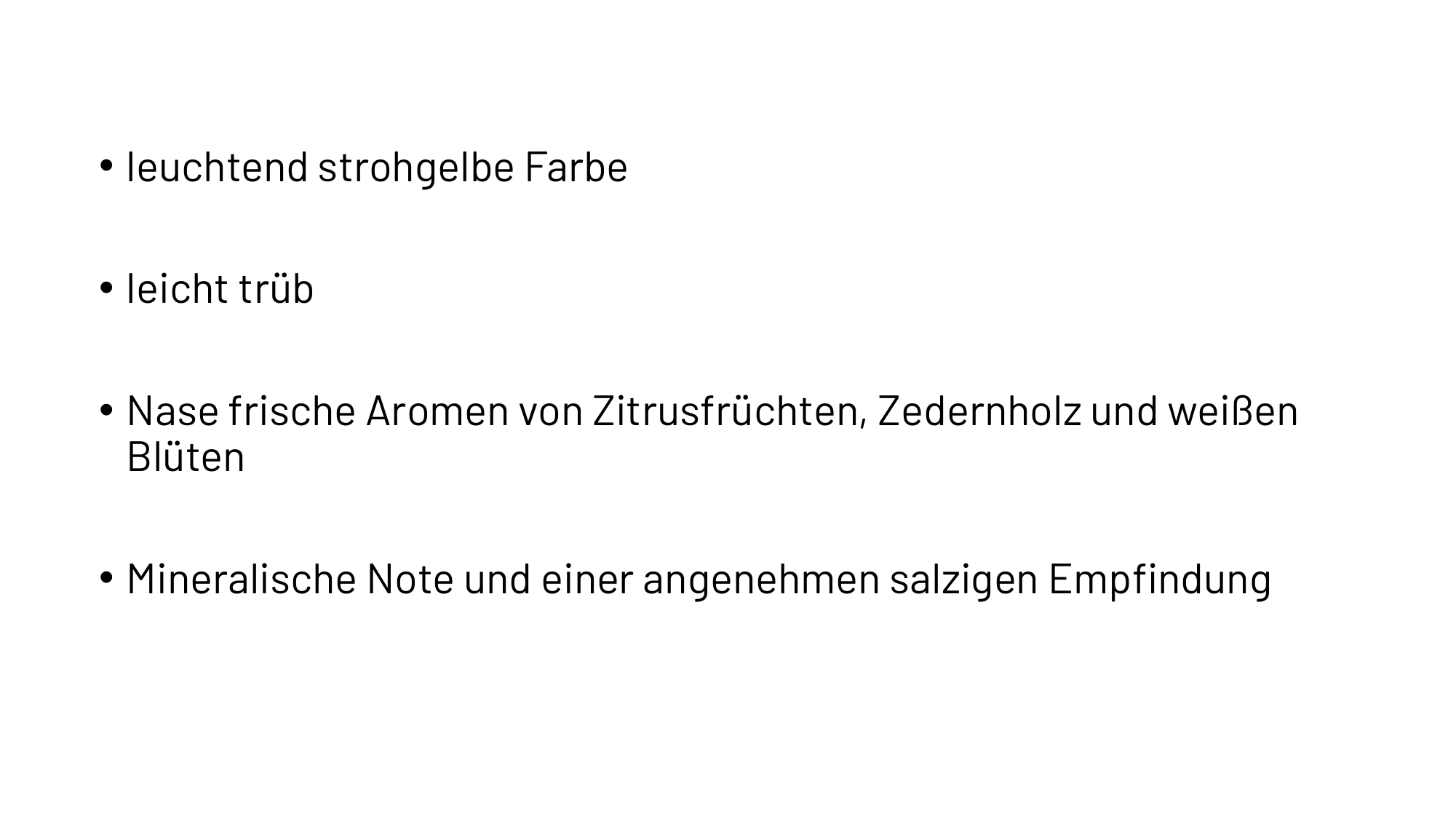

leuchtend strohgelbe Farbe

leicht trüb

Nase frische Aromen von Zitrusfrüchten, Zedernholz und weißen Blüten

Mineralische Note und einer angenehmen salzigen Empfindung